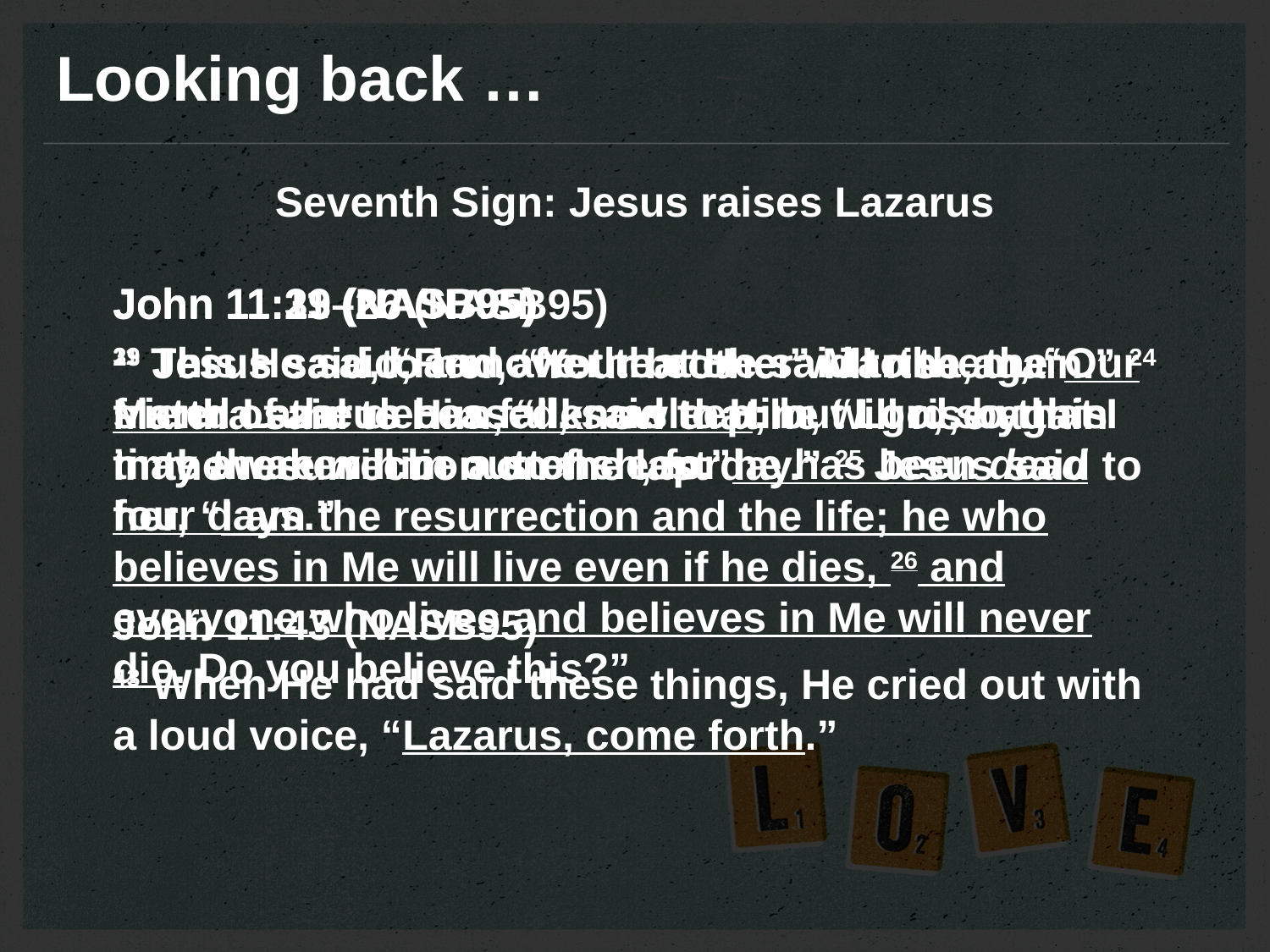

Looking back …

Seventh Sign: Jesus raises Lazarus
John 11:39 (NASB95)
39 Jesus said, “Remove the stone.” Martha, the sister of the deceased, said to Him, “Lord, by this time there will be a stench, for he has been dead four days.”
John 11:43 (NASB95)
43 When He had said these things, He cried out with a loud voice, “Lazarus, come forth.”
John 11:11 (NASB95)
11 This He said, and after that He said to them, “Our friend Lazarus has fallen asleep; but I go, so that I may awaken him out of sleep.”
John 11:23–26 (NASB95)
23 Jesus said to her, “Your brother will rise again.” 24 Martha said to Him, “I know that he will rise again in the resurrection on the last day.” 25 Jesus said to her, “I am the resurrection and the life; he who believes in Me will live even if he dies, 26 and everyone who lives and believes in Me will never die. Do you believe this?”